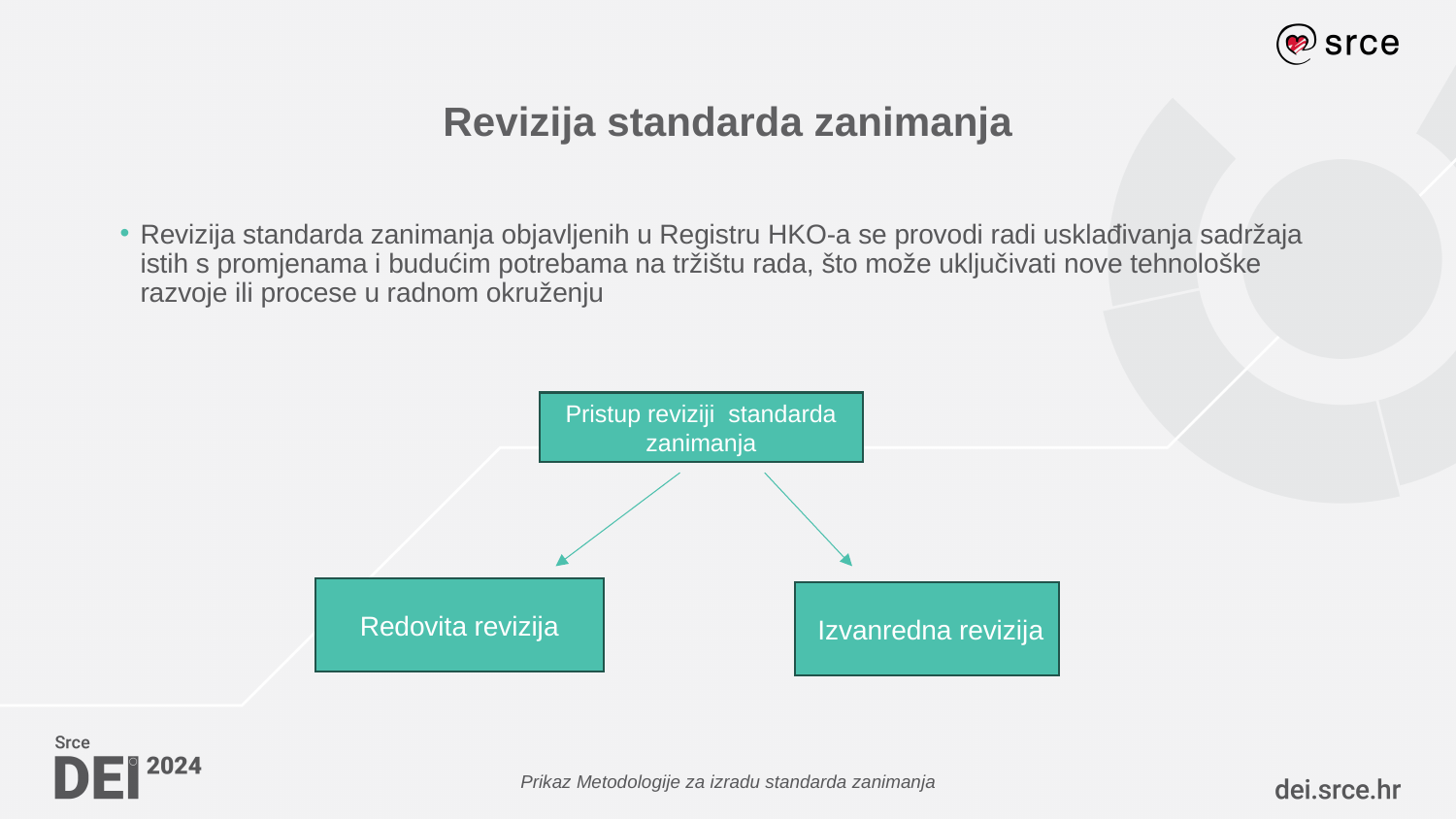

# Revizija standarda zanimanja
Revizija standarda zanimanja objavljenih u Registru HKO-a se provodi radi usklađivanja sadržaja istih s promjenama i budućim potrebama na tržištu rada, što može uključivati nove tehnološke razvoje ili procese u radnom okruženju

Pristup reviziji  standarda zanimanja
Redovita revizija
 Izvanredna revizija
Prikaz Metodologije za izradu standarda zanimanja